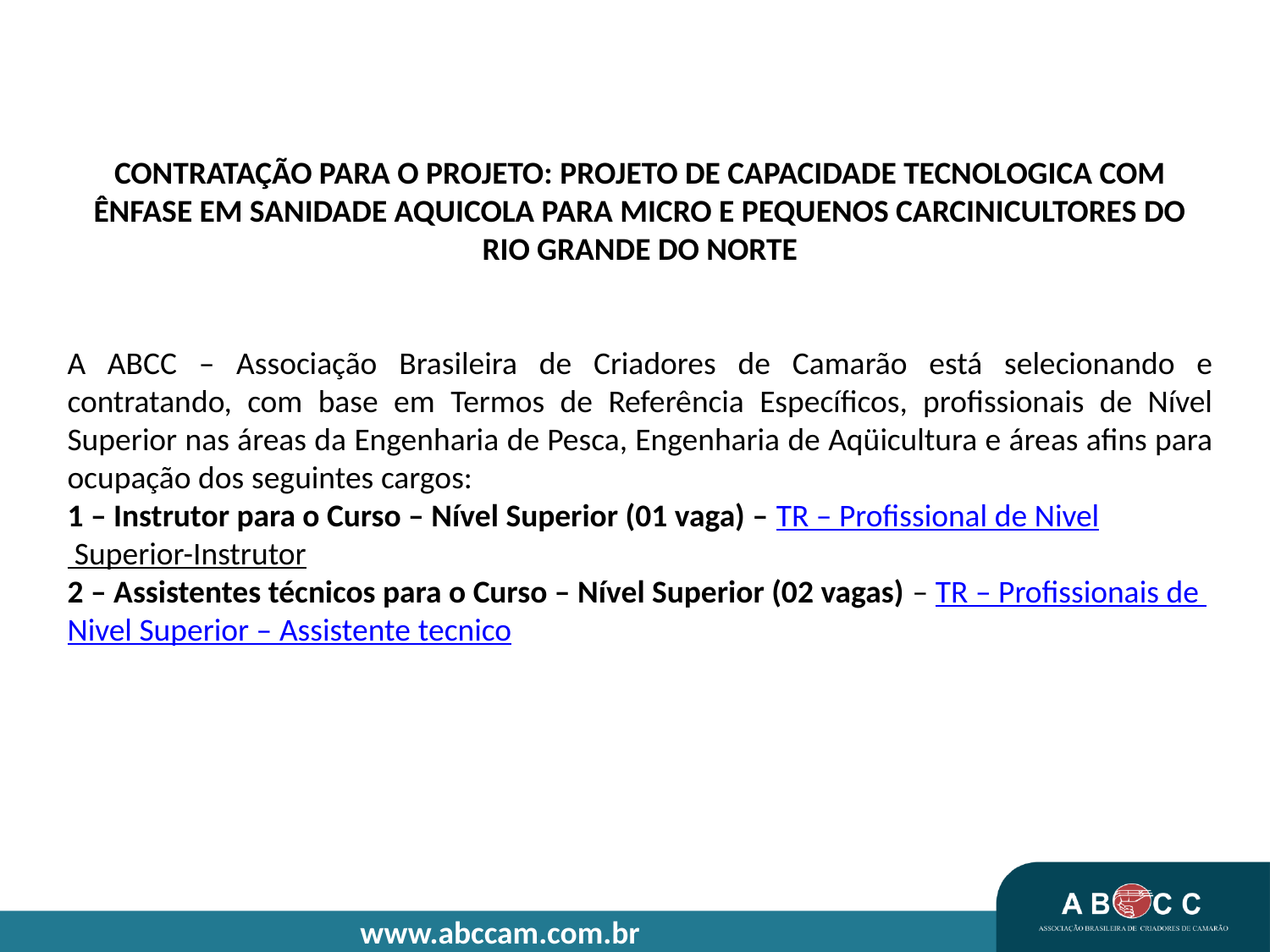

CONTRATAÇÃO PARA O PROJETO: PROJETO DE CAPACIDADE TECNOLOGICA COM ÊNFASE EM SANIDADE AQUICOLA PARA MICRO E PEQUENOS CARCINICULTORES DO RIO GRANDE DO NORTE

A ABCC – Associação Brasileira de Criadores de Camarão está selecionando e contratando, com base em Termos de Referência Específicos, profissionais de Nível Superior nas áreas da Engenharia de Pesca, Engenharia de Aqüicultura e áreas afins para ocupação dos seguintes cargos:
1 – Instrutor para o Curso – Nível Superior (01 vaga) – TR – Profissional de Nivel Superior-Instrutor
2 – Assistentes técnicos para o Curso – Nível Superior (02 vagas) – TR – Profissionais de Nivel Superior – Assistente tecnico